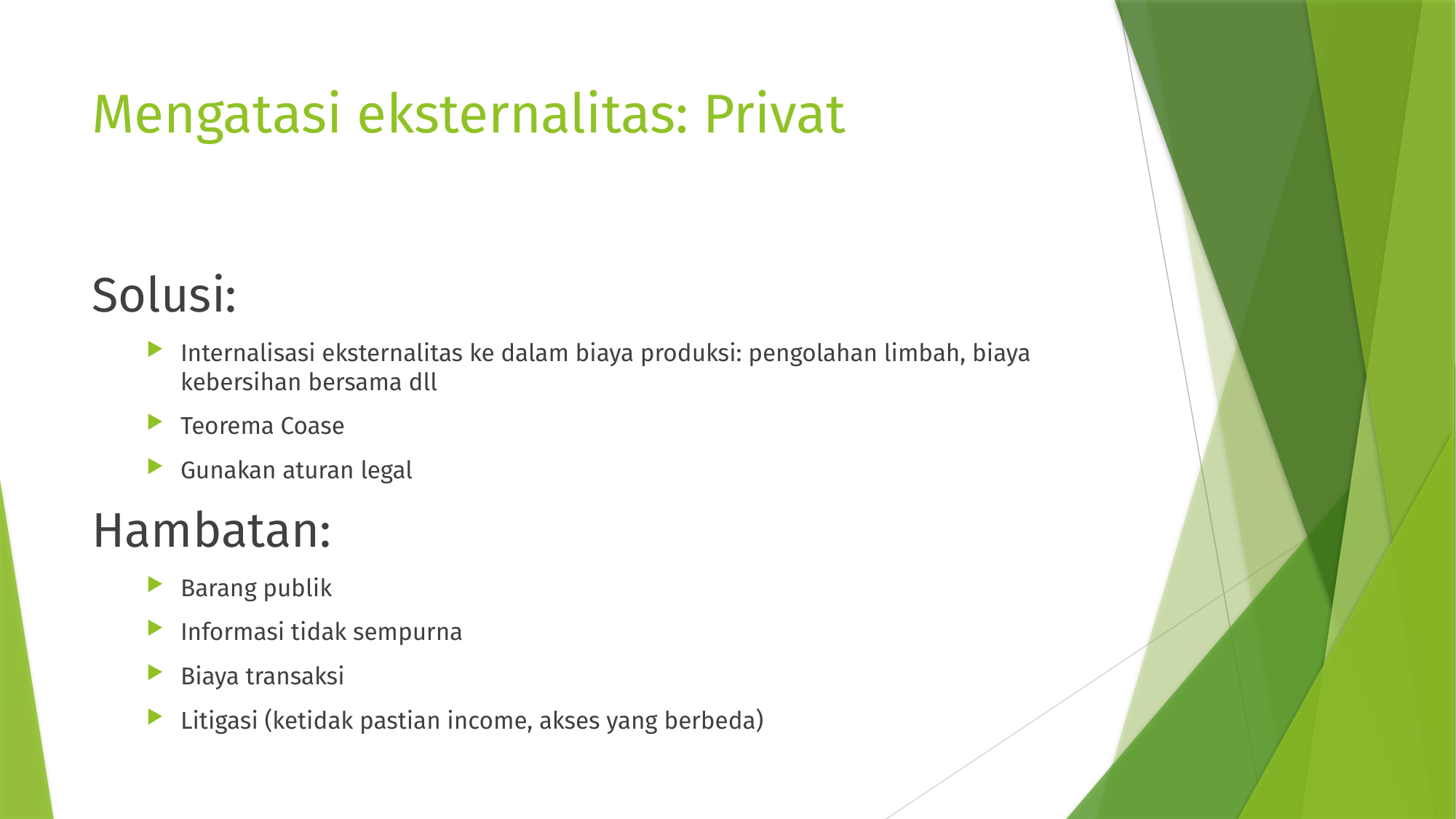

# Mengatasi eksternalitas: Privat
Solusi:
Internalisasi eksternalitas ke dalam biaya produksi: pengolahan limbah, biaya kebersihan bersama dll
Teorema Coase
Gunakan aturan legal
Hambatan:
Barang publik
Informasi tidak sempurna
Biaya transaksi
Litigasi (ketidak pastian income, akses yang berbeda)